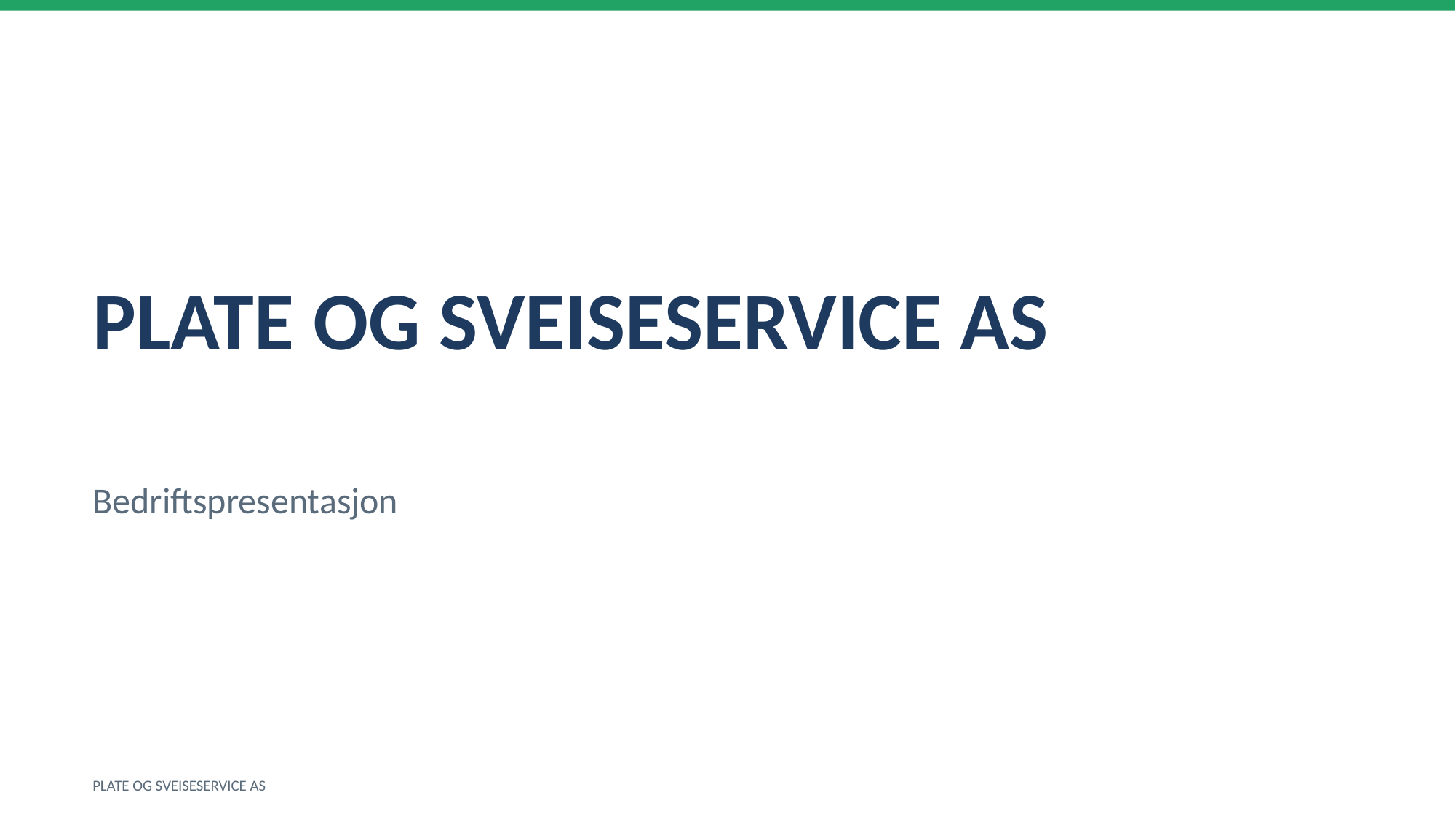

PLATE OG SVEISESERVICE AS
Bedriftspresentasjon
PLATE OG SVEISESERVICE AS